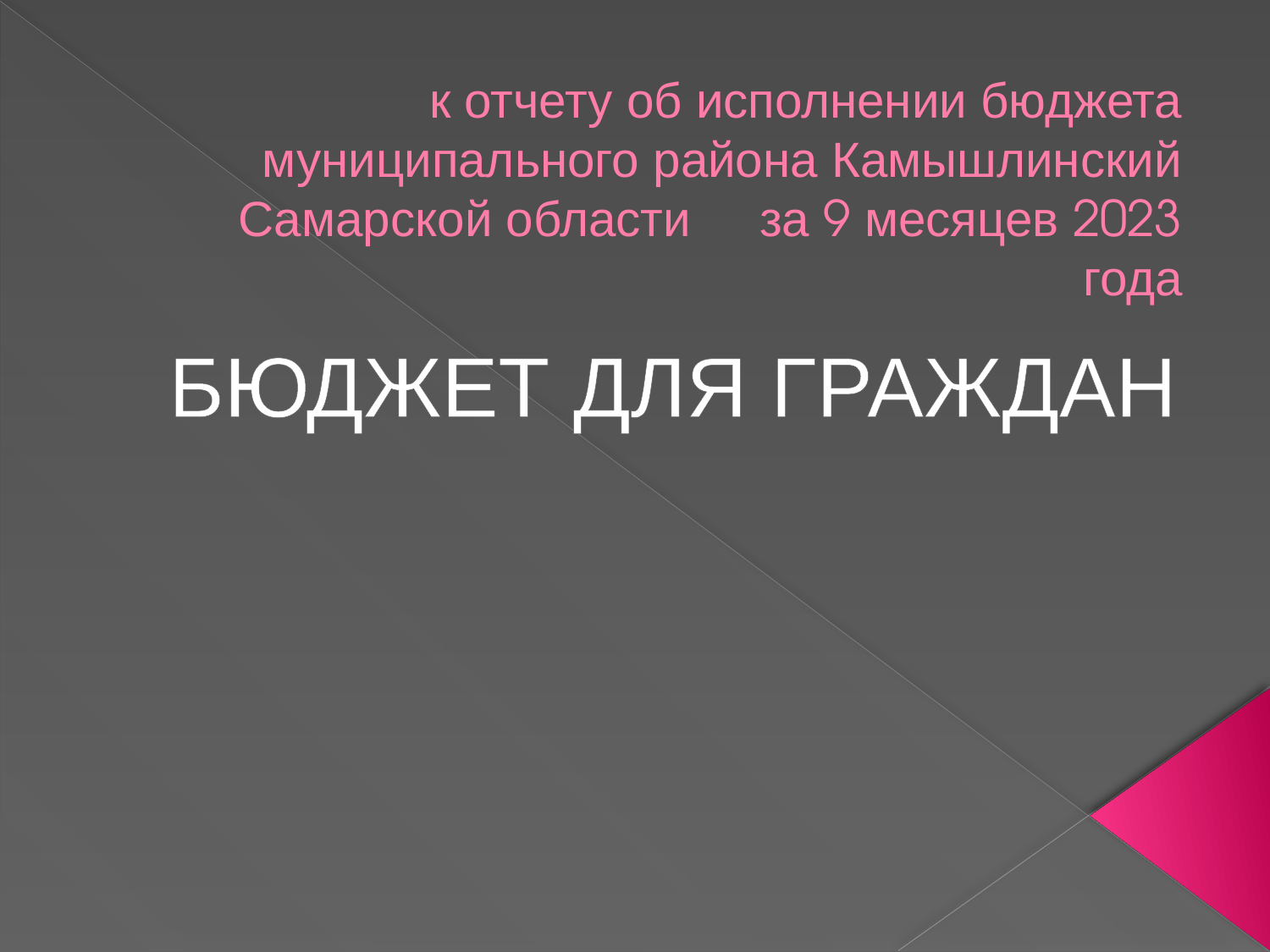

# к отчету об исполнении бюджета муниципального района Камышлинский Самарской области     за 9 месяцев 2023 года
БЮДЖЕТ ДЛЯ ГРАЖДАН